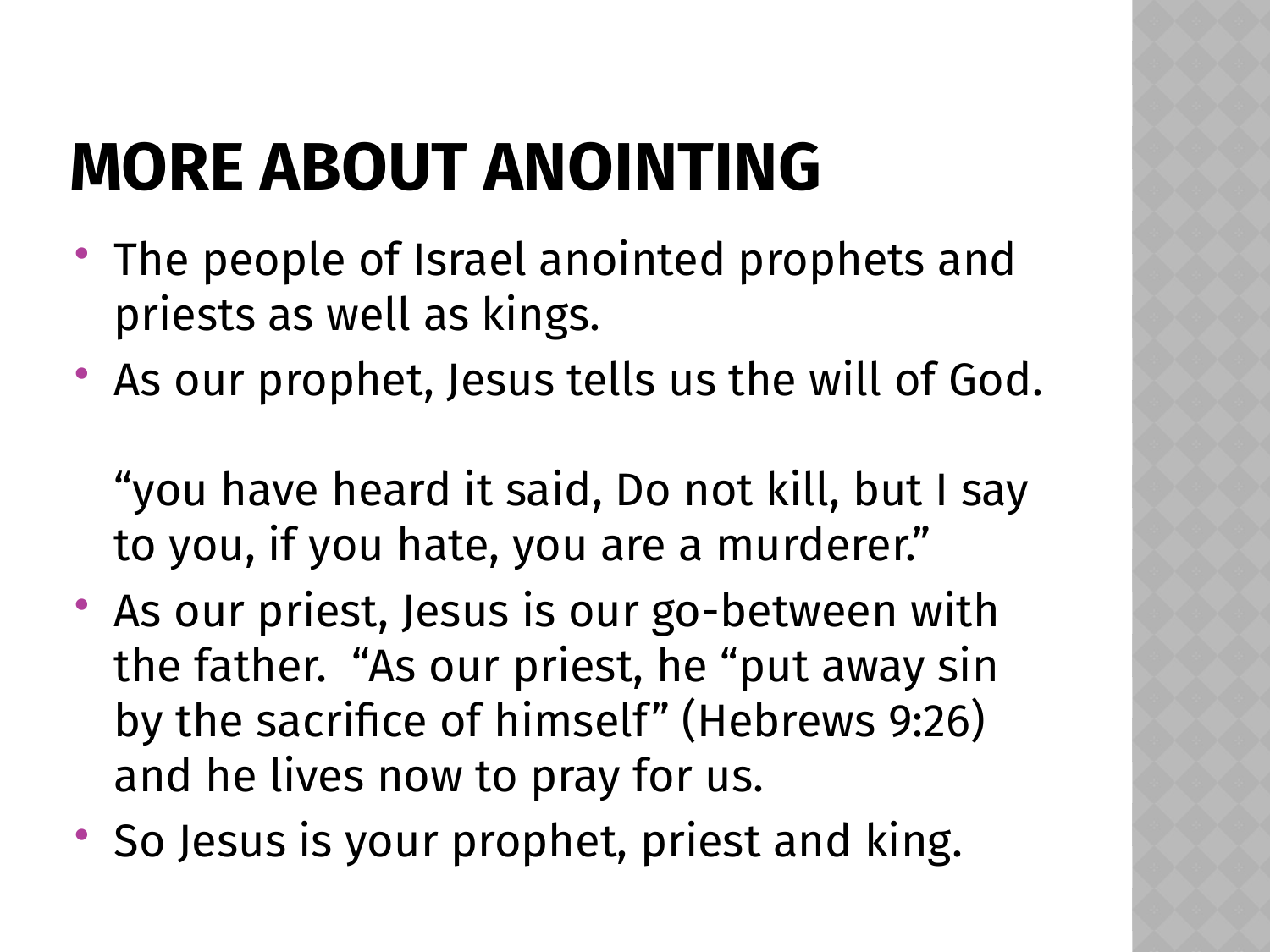

# More about anointing
The people of Israel anointed prophets and priests as well as kings.
As our prophet, Jesus tells us the will of God.
“you have heard it said, Do not kill, but I say to you, if you hate, you are a murderer.”
As our priest, Jesus is our go-between with the father.  “As our priest, he “put away sin by the sacrifice of himself” (Hebrews 9:26) and he lives now to pray for us.
So Jesus is your prophet, priest and king.